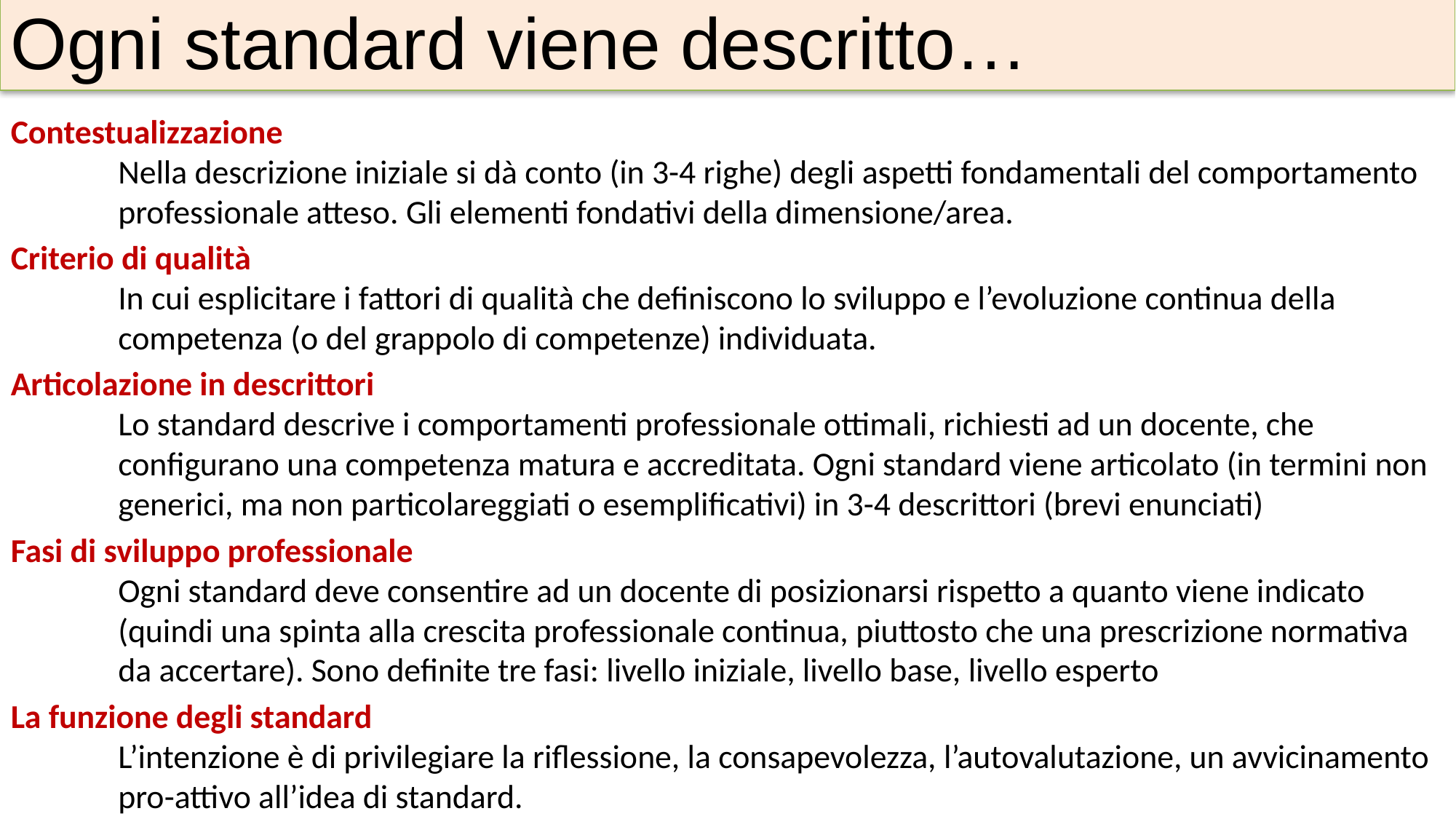

Ogni standard viene descritto…
Contestualizzazione
Nella descrizione iniziale si dà conto (in 3-4 righe) degli aspetti fondamentali del comportamento professionale atteso. Gli elementi fondativi della dimensione/area.
Criterio di qualità
In cui esplicitare i fattori di qualità che definiscono lo sviluppo e l’evoluzione continua della competenza (o del grappolo di competenze) individuata.
Articolazione in descrittori
Lo standard descrive i comportamenti professionale ottimali, richiesti ad un docente, che configurano una competenza matura e accreditata. Ogni standard viene articolato (in termini non generici, ma non particolareggiati o esemplificativi) in 3-4 descrittori (brevi enunciati)
Fasi di sviluppo professionale
Ogni standard deve consentire ad un docente di posizionarsi rispetto a quanto viene indicato (quindi una spinta alla crescita professionale continua, piuttosto che una prescrizione normativa da accertare). Sono definite tre fasi: livello iniziale, livello base, livello esperto
La funzione degli standard
L’intenzione è di privilegiare la riflessione, la consapevolezza, l’autovalutazione, un avvicinamento pro-attivo all’idea di standard.